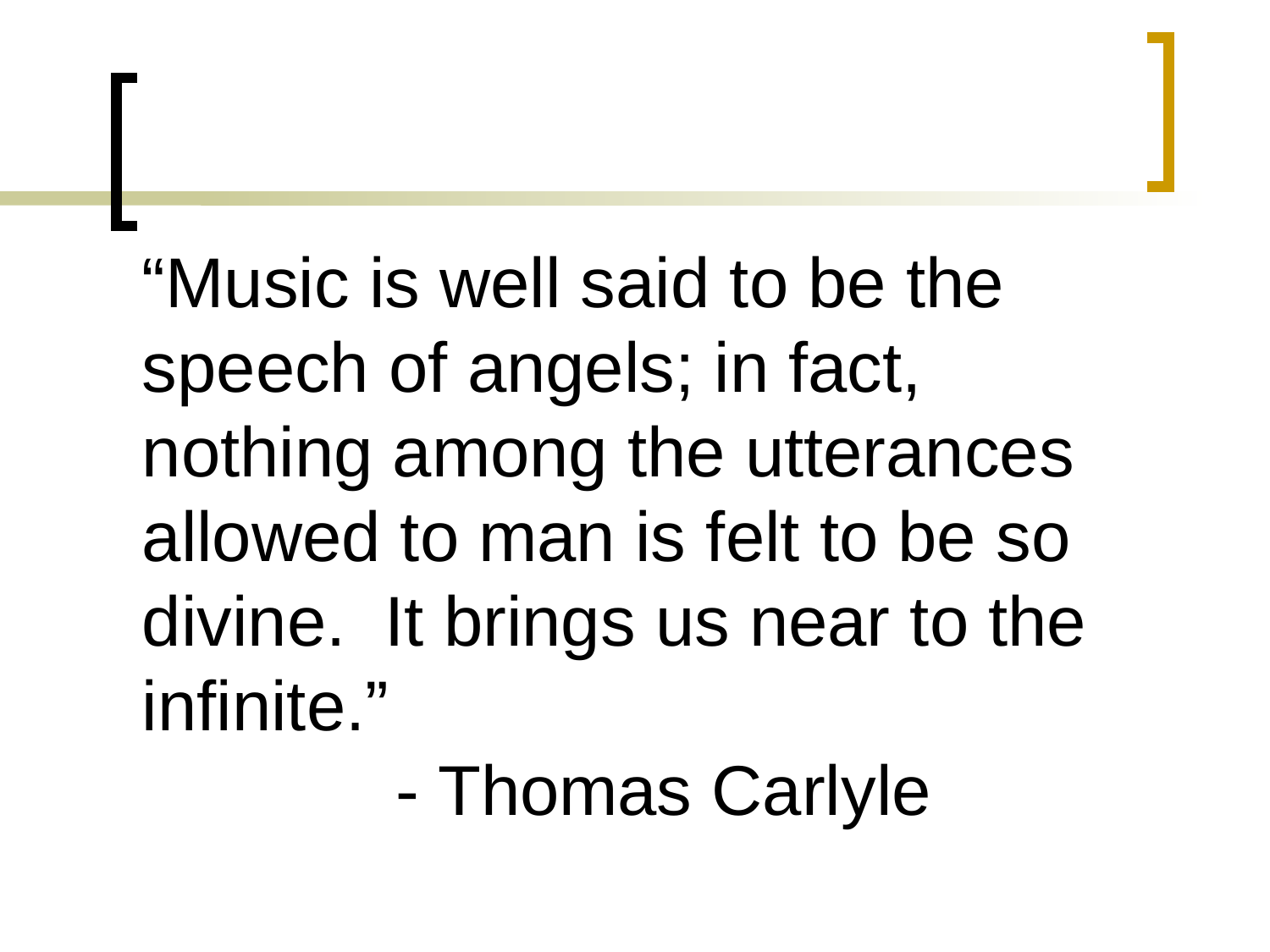

# “Music is well said to be the speech of angels; in fact, nothing among the utterances allowed to man is felt to be so divine.  It brings us near to the infinite.” - Thomas Carlyle